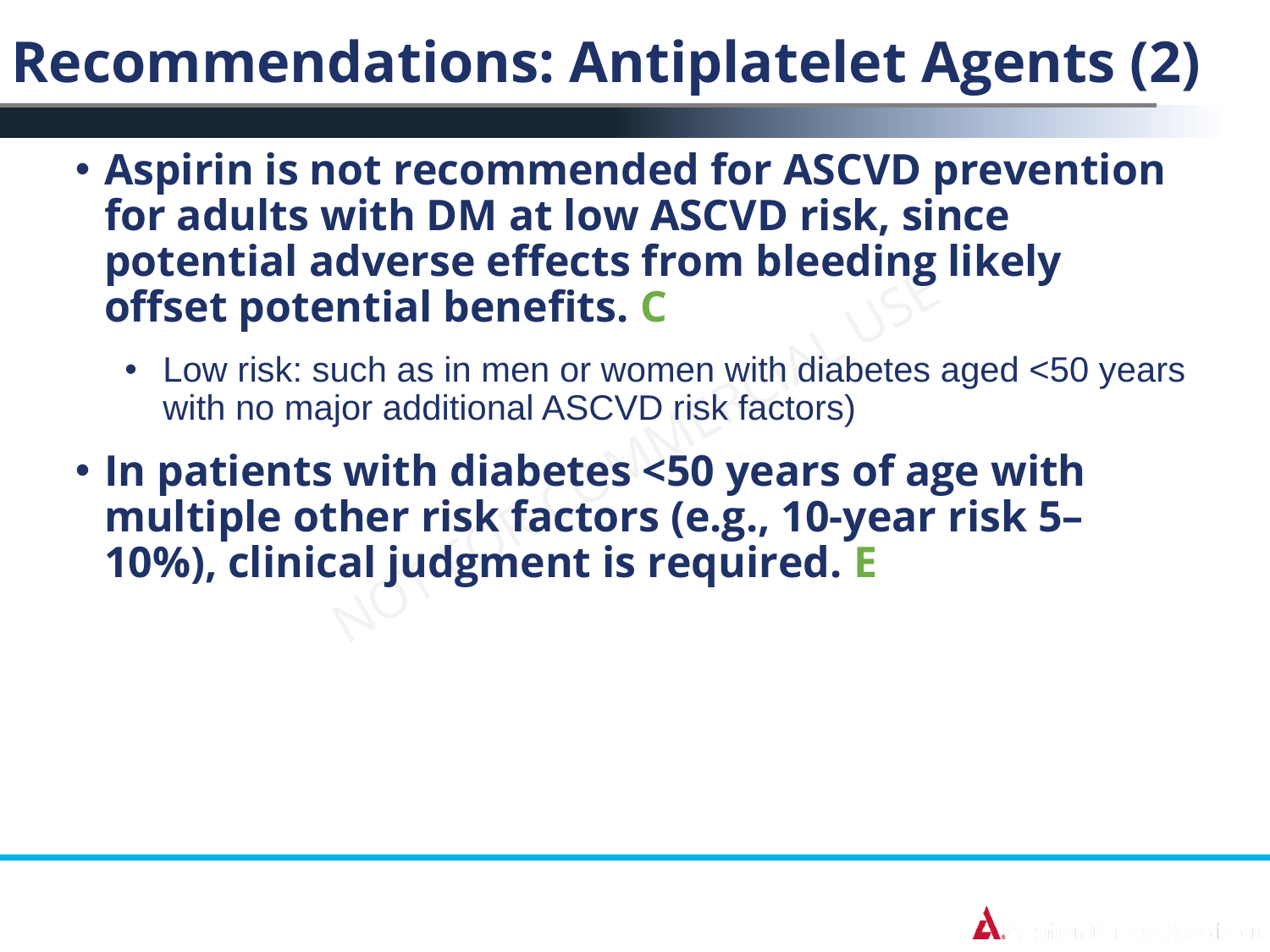

# Recommendations: Antiplatelet Agents (2)
Aspirin is not recommended for ASCVD prevention for adults with DM at low ASCVD risk, since potential adverse effects from bleeding likely offset potential benefits. C
Low risk: such as in men or women with diabetes aged <50 years with no major additional ASCVD risk factors)
In patients with diabetes <50 years of age with multiple other risk factors (e.g., 10-year risk 5–10%), clinical judgment is required. E
American Diabetes Association Standards of Medical Care in Diabetes.
Cardiovascular disease and risk management. Diabetes Care 2017; 40 (Suppl. 1): S75-S87